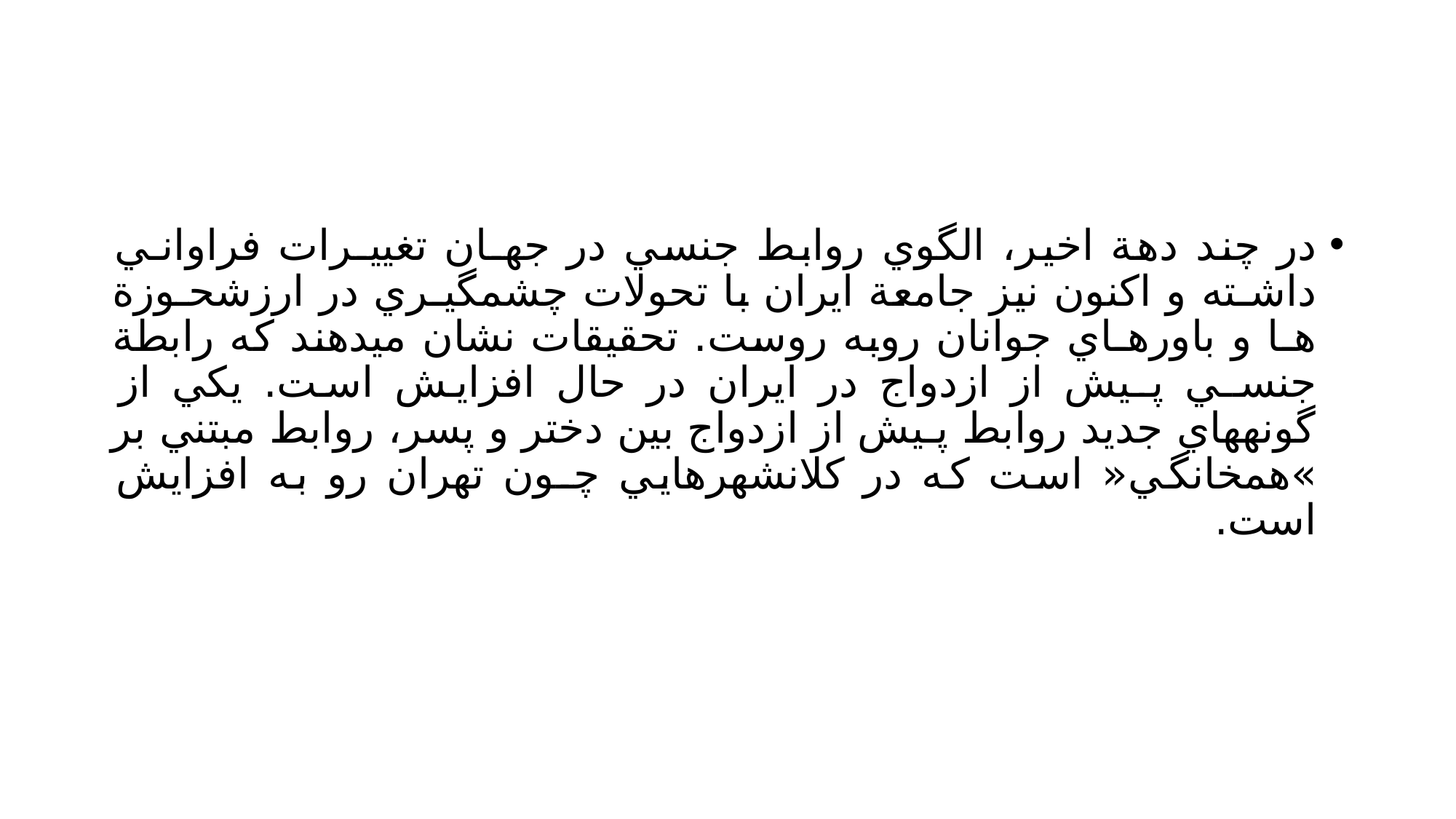

#
در چند دهة اخير، الگوي روابط جنسي در جهـان تغييـرات فراوانـي داشـته و اكنون نيز جامعة ايران با تحولات چشمگيـري در ارزشحـوزة هـا و باورهـاي جوانان روبه روست. تحقيقات نشان ميدهند كه رابطة جنسـي پـيش از ازدواج در ايران در حال افزايش است. يكي از گونههاي جديد روابط پـيش از ازدواج بين دختر و پسر، روابط مبتني بر »همخانگي« است كه در كلانشهرهايي چـون تهران رو به افزايش است.